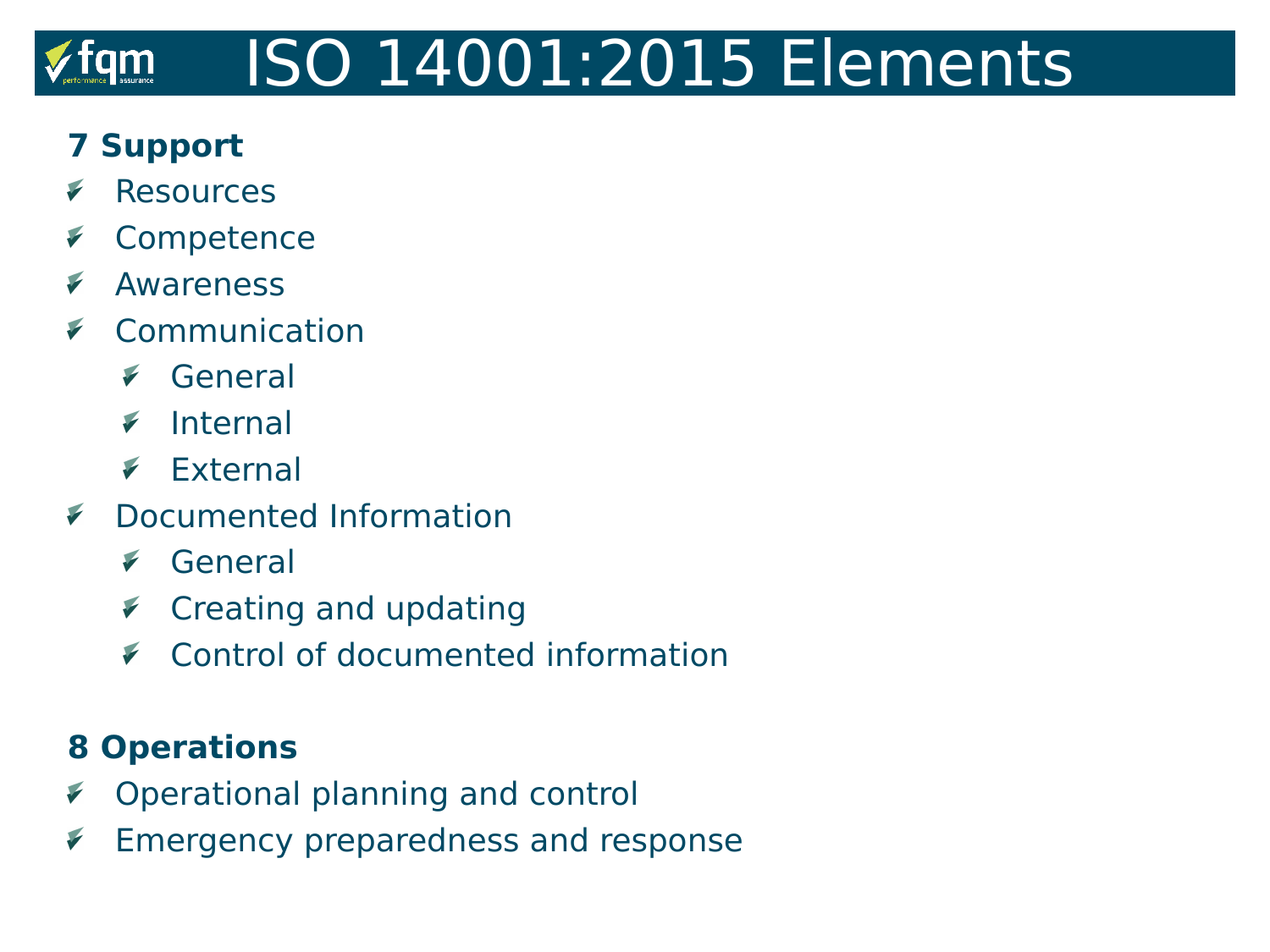

ISO 14001:2015 Elements
7 Support
Resources
Competence
Awareness
Communication
General
Internal
External
Documented Information
General
Creating and updating
Control of documented information

8 Operations
Operational planning and control
Emergency preparedness and response